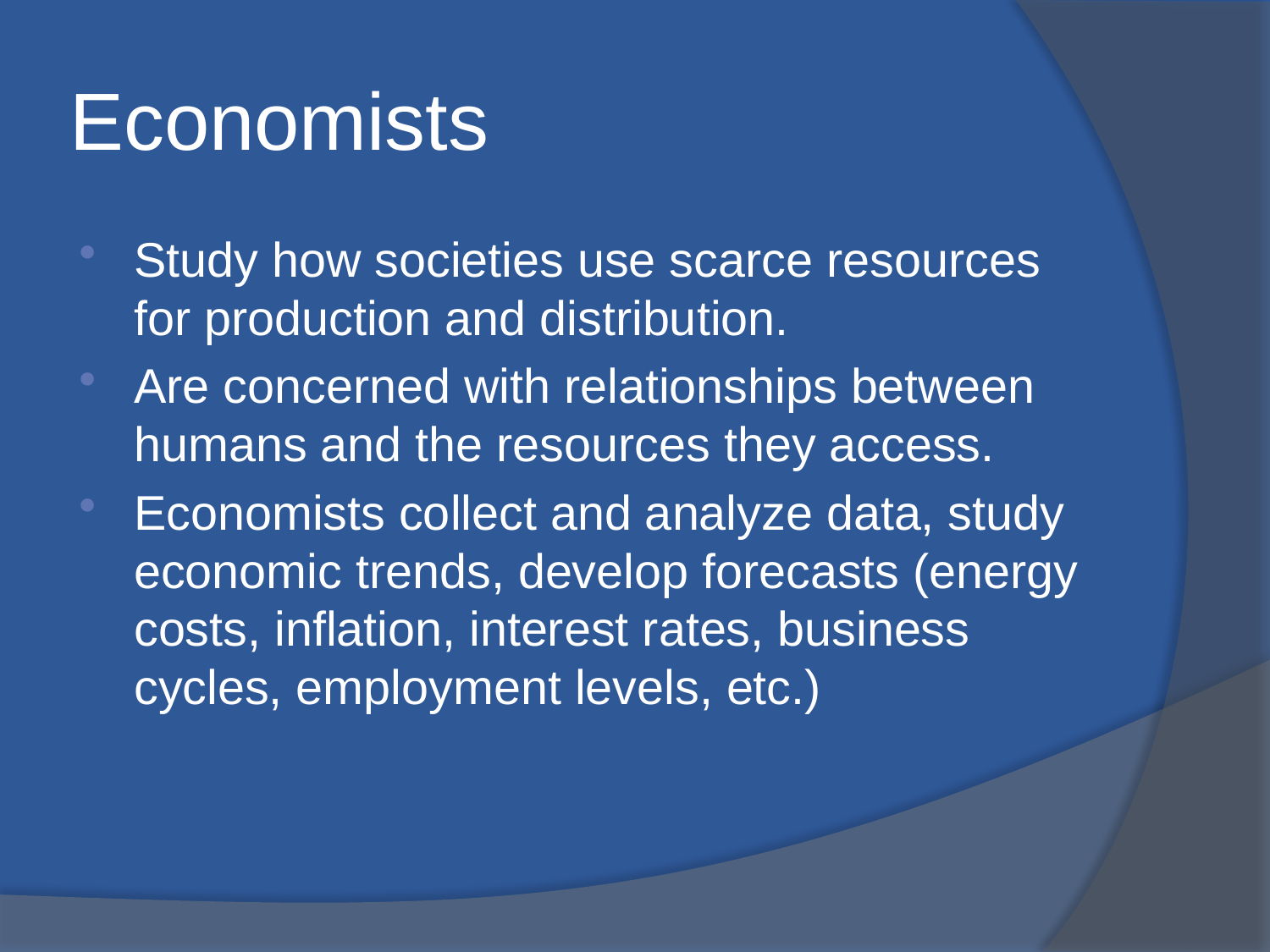

# Economists
Study how societies use scarce resources for production and distribution.
Are concerned with relationships between humans and the resources they access.
Economists collect and analyze data, study economic trends, develop forecasts (energy costs, inflation, interest rates, business cycles, employment levels, etc.)